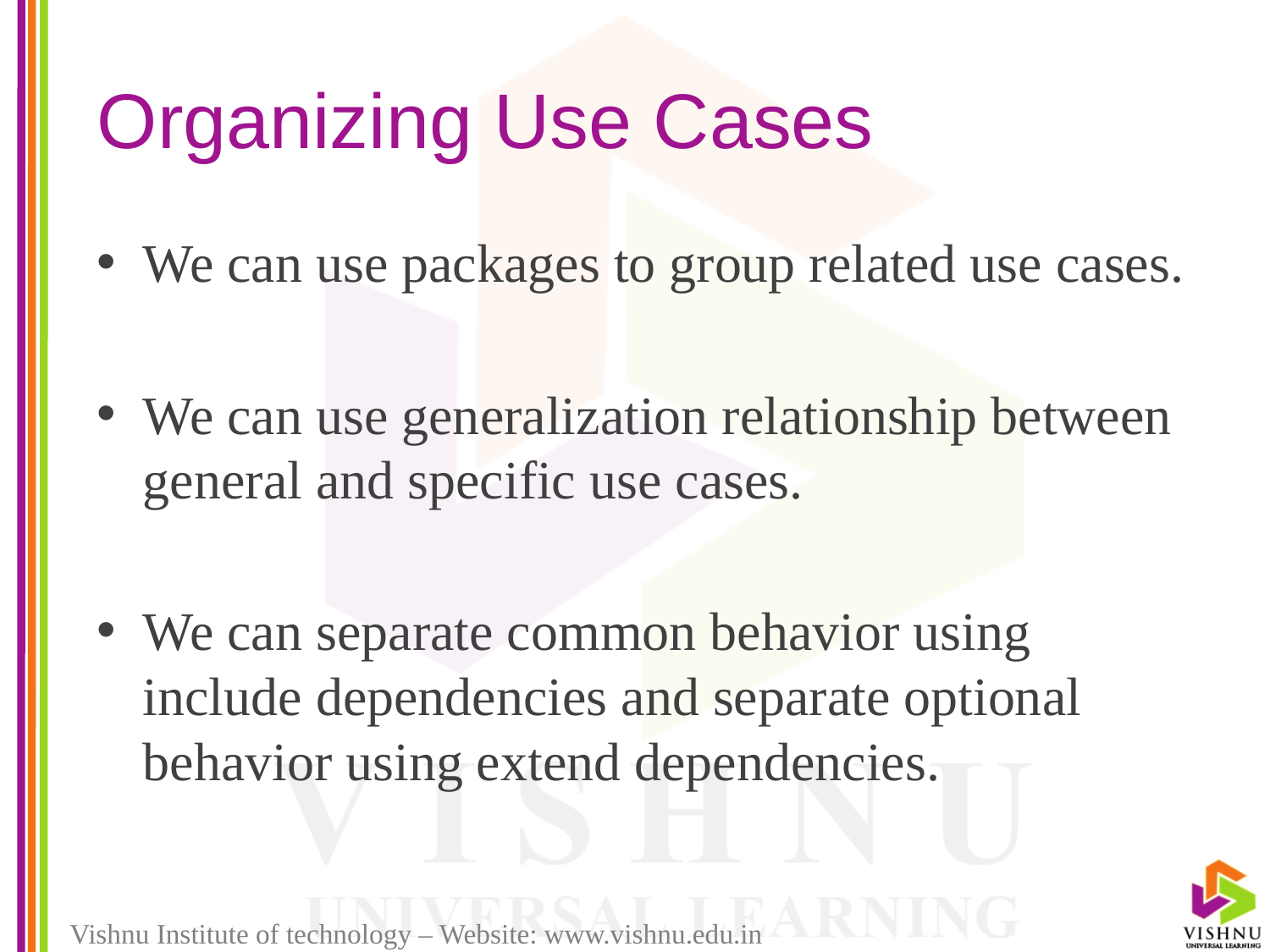

# Organizing Use Cases
We can use packages to group related use cases.

We can use generalization relationship between general and specific use cases.

We can separate common behavior using include dependencies and separate optional behavior using extend dependencies.